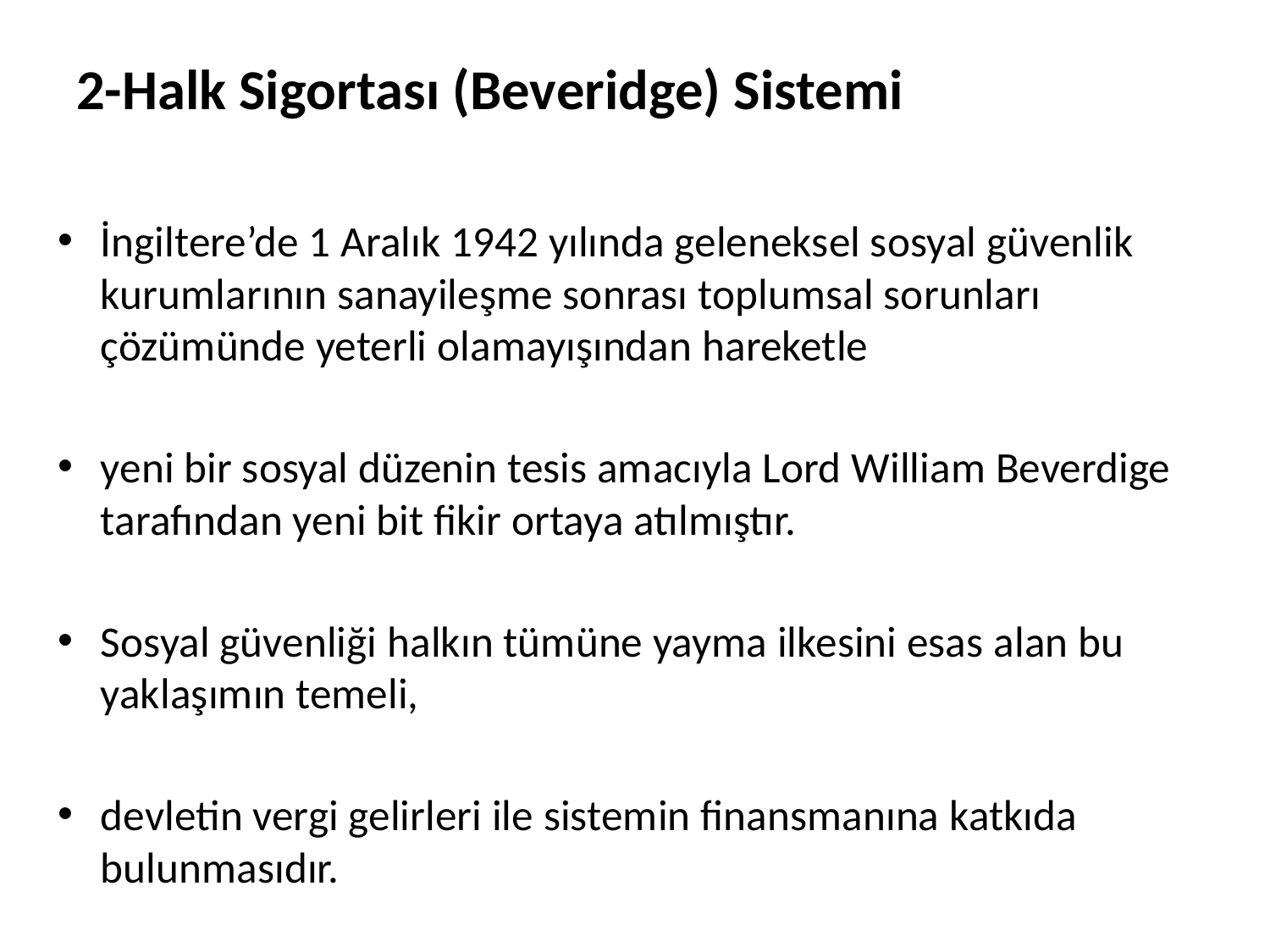

# 2-Halk Sigortası (Beveridge) Sistemi

İngiltere’de 1 Aralık 1942 yılında geleneksel sosyal güvenlik kurumlarının sanayileşme sonrası toplumsal sorunları çözümünde yeterli olamayışından hareketle

yeni bir sosyal düzenin tesis amacıyla Lord William Beverdige tarafından yeni bit fikir ortaya atılmıştır.

Sosyal güvenliği halkın tümüne yayma ilkesini esas alan bu yaklaşımın temeli,

devletin vergi gelirleri ile sistemin finansmanına katkıda bulunmasıdır.